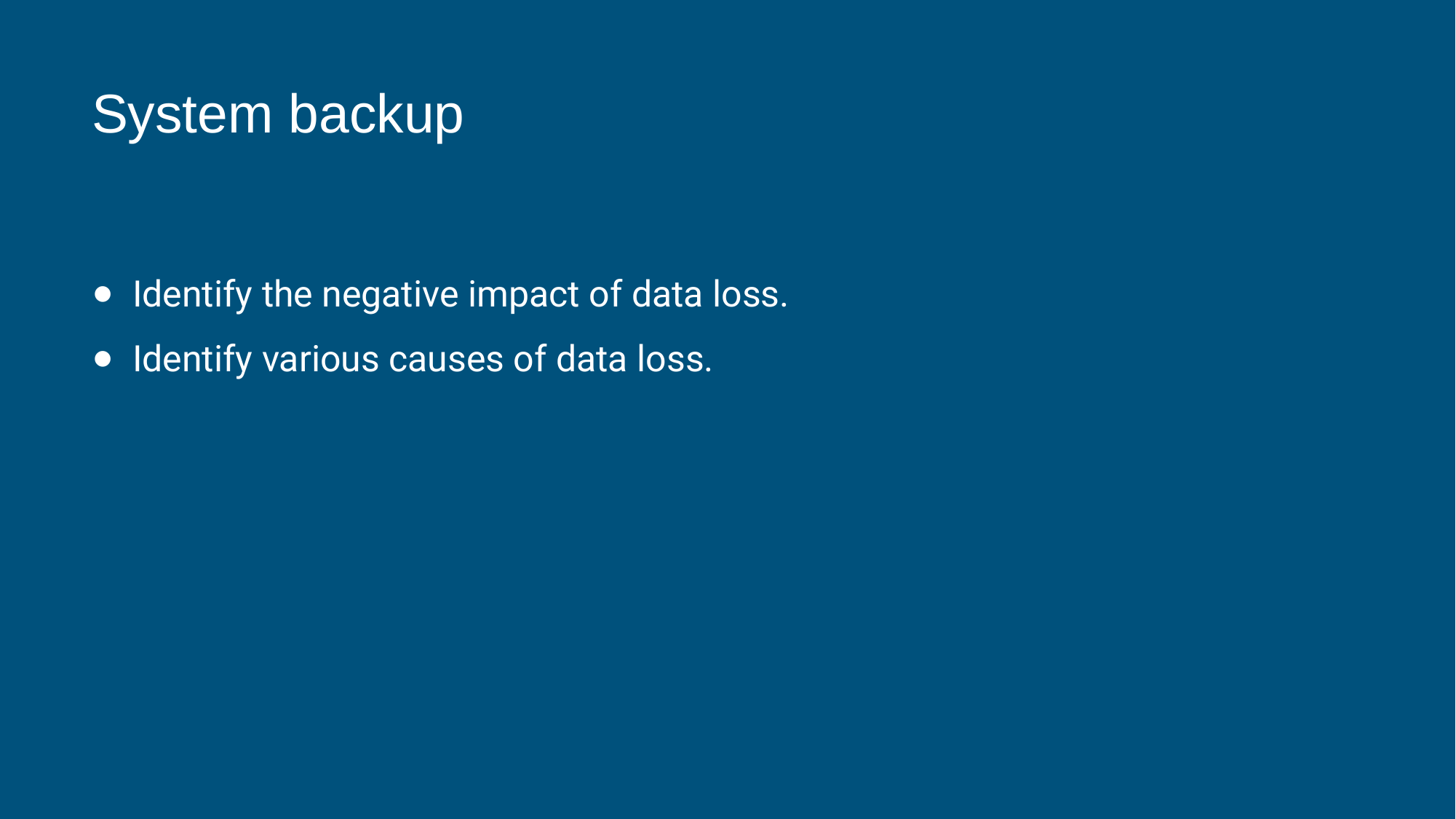

# System backup
Identify the negative impact of data loss.
Identify various causes of data loss.